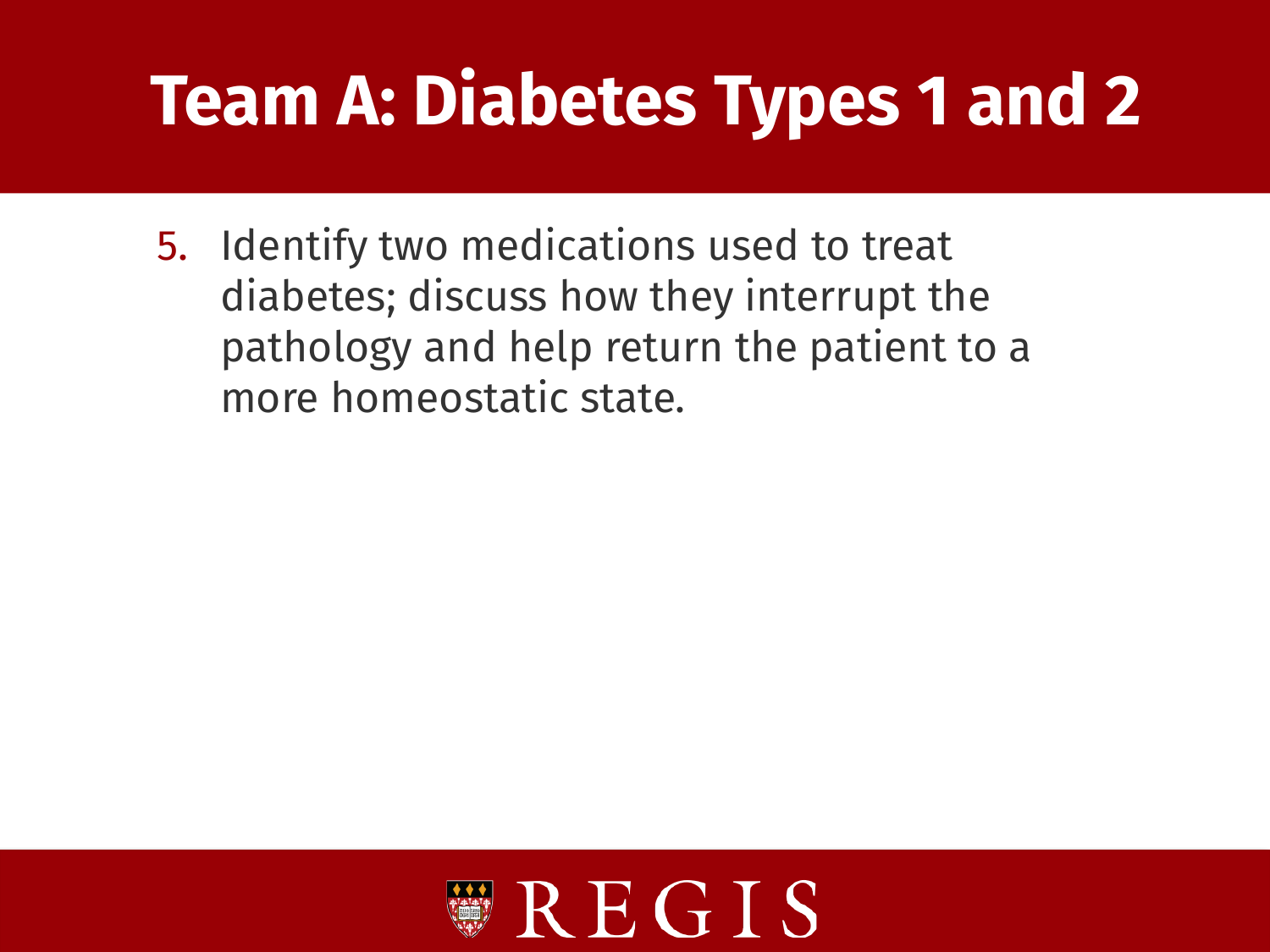

# Team A: Diabetes Types 1 and 2
Identify two medications used to treat diabetes; discuss how they interrupt the pathology and help return the patient to a more homeostatic state.